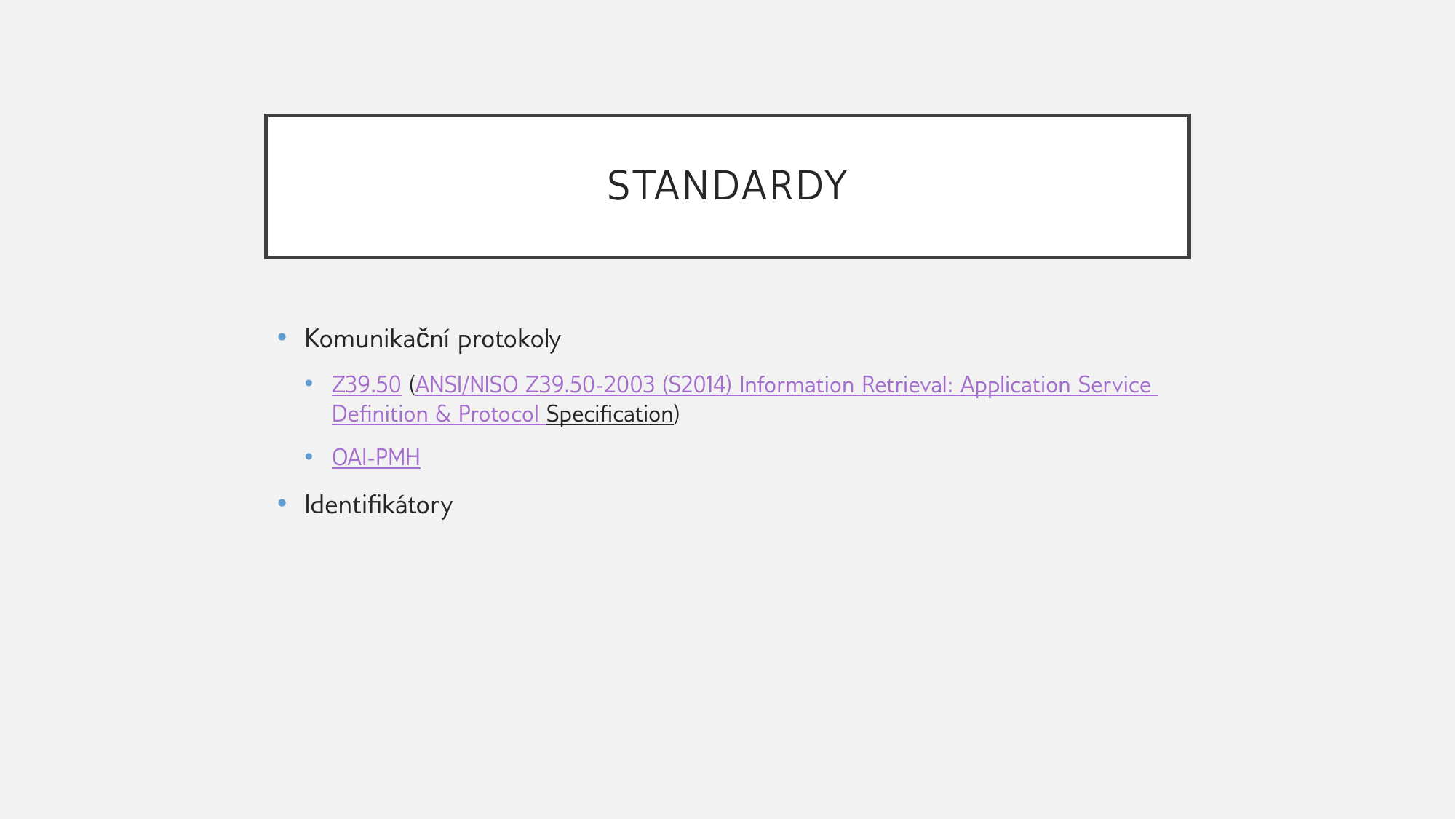

# standardy
Komunikační protokoly
Z39.50 (ANSI/NISO Z39.50-2003 (S2014) Information Retrieval: Application Service Definition & Protocol Specification)
OAI-PMH
Identifikátory